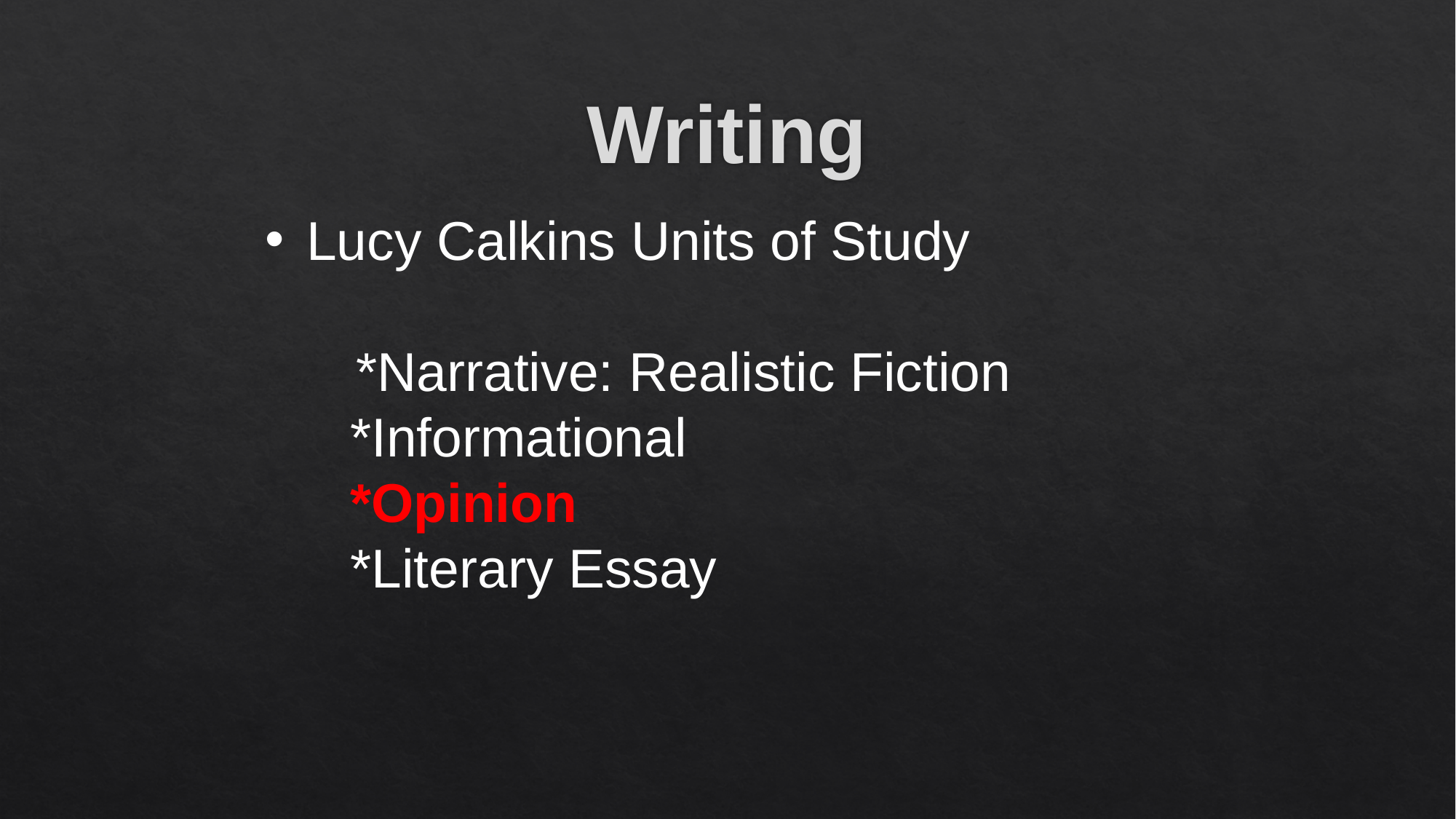

# Writing
Lucy Calkins Units of Study
      *Narrative: Realistic Fiction
  *Informational
  *Opinion
  *Literary Essay